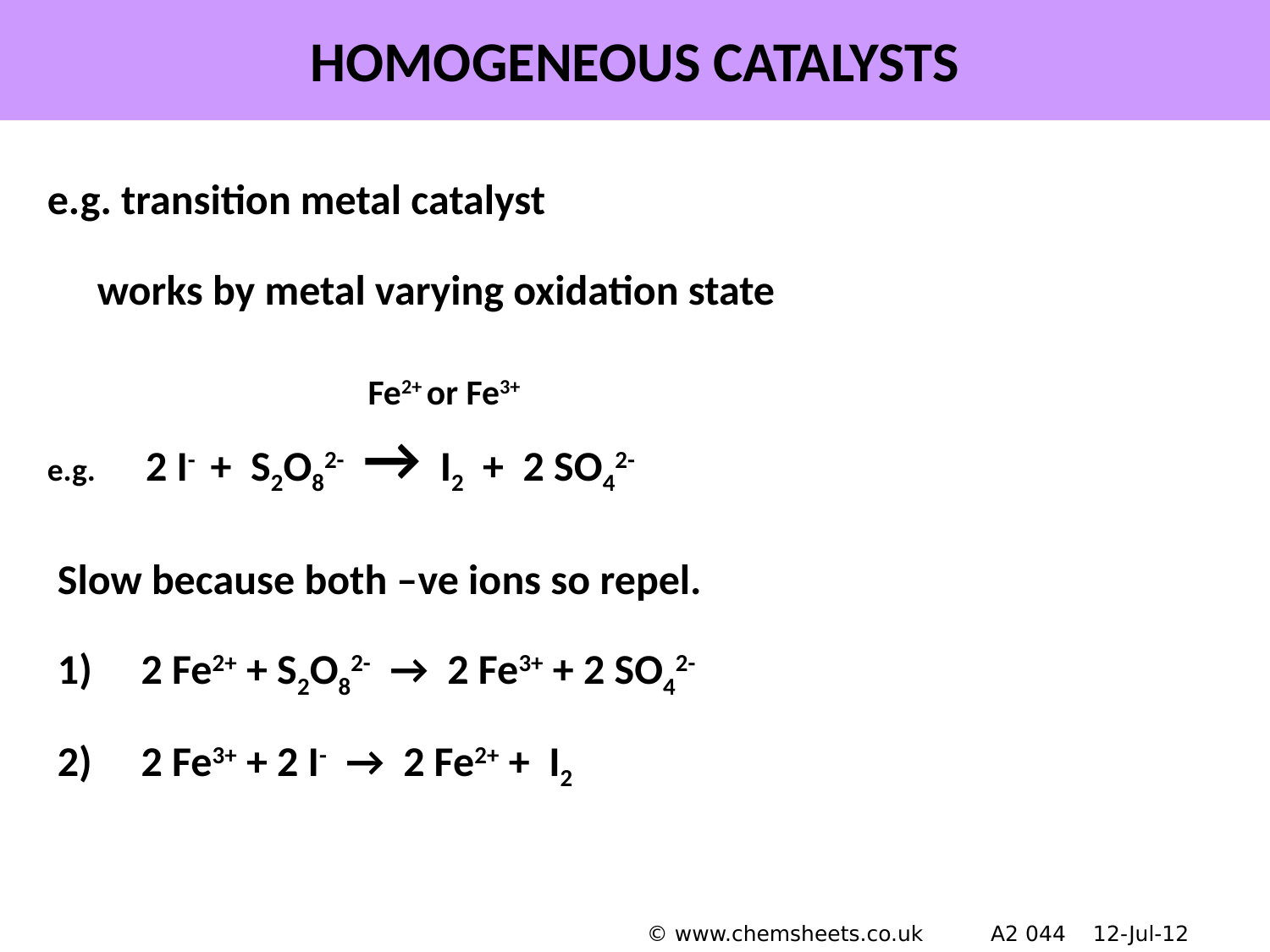

HOMOGENEOUS CATALYSTS

e.g. transition metal catalyst
works by metal varying oxidation state
		               Fe2+ or Fe3+
e.g.	     2 I-  +  S2O82-  →  I2  +  2 SO42-
Slow because both –ve ions so repel.
 2 Fe2+ + S2O82-  →  2 Fe3+ + 2 SO42-

2)	 2 Fe3+ + 2 I-  →  2 Fe2+ +  I2
© www.chemsheets.co.uk          A2 044    12-Jul-12